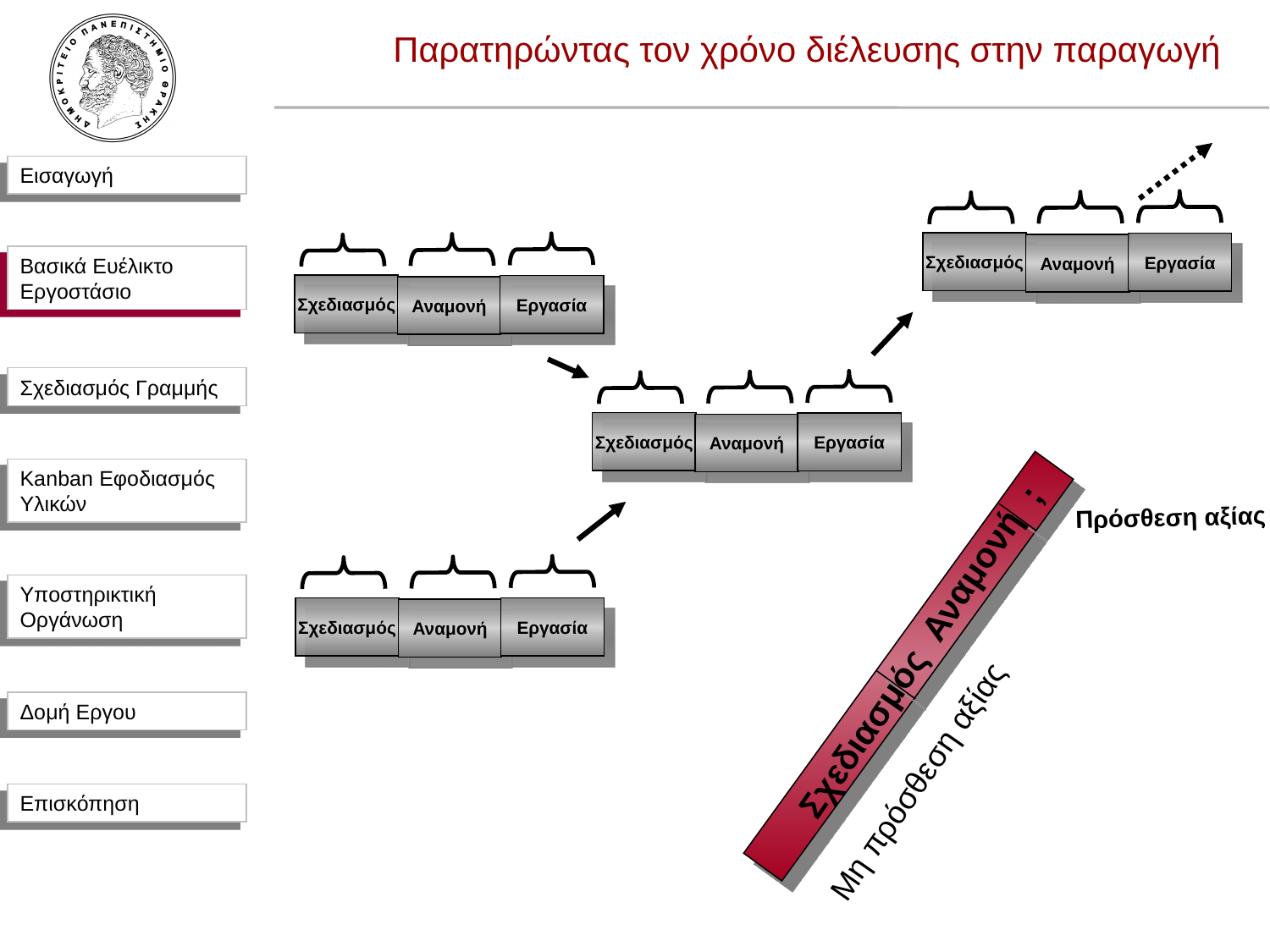

Παρατηρώντας τον χρόνο διέλευσης στην παραγωγή

Σχεδιασμός
Εργασία
Αναμονή
Βασικά Ευέλικτο Εργοστάσιο
Σχεδιασμός
Εργασία
Αναμονή

Σχεδιασμός
Εργασία
Αναμονή
;
Πρόσθεση αξίας

Αναμονή
Σχεδιασμός
Εργασία
Αναμονή

Σχεδιασμός
Μη πρόσθεση αξίας